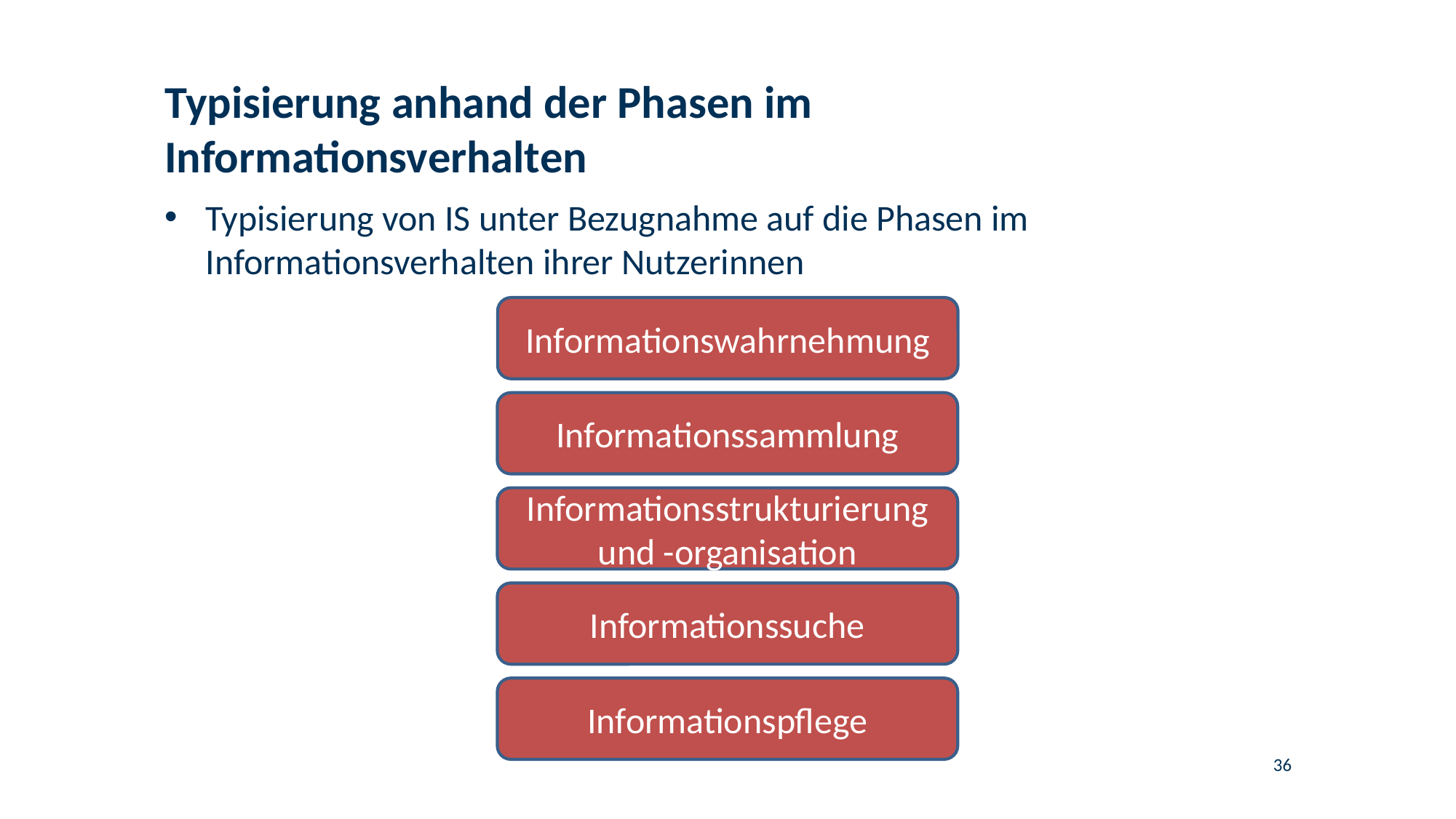

# Typisierung anhand der Phasen im Informationsverhalten
Typisierung von IS unter Bezugnahme auf die Phasen im Informationsverhalten ihrer Nutzerinnen
Informationswahrnehmung
Informationssammlung
Informationsstrukturierung und -organisation
Informationssuche
Informationspflege
36